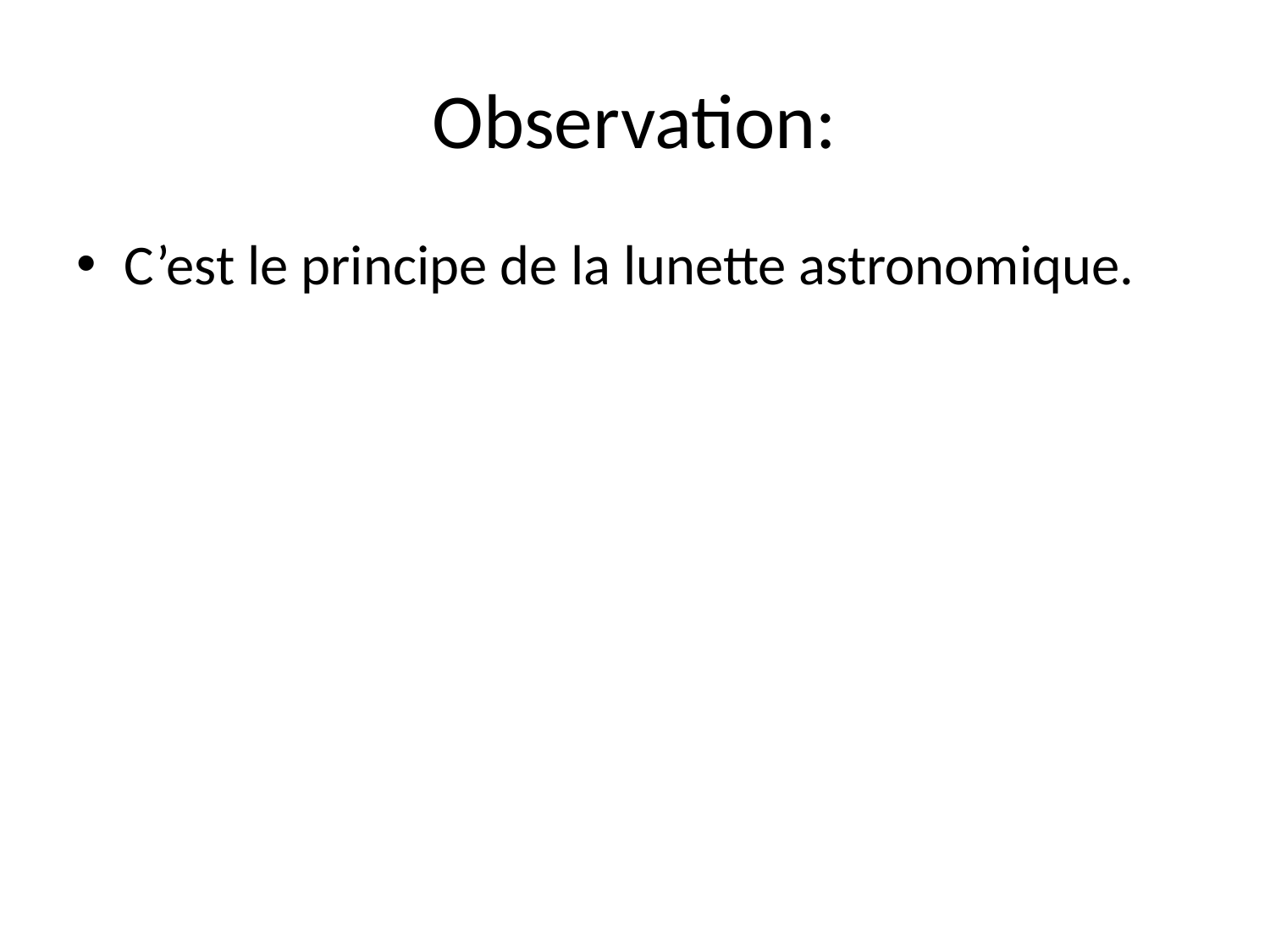

# Observation:
C’est le principe de la lunette astronomique.